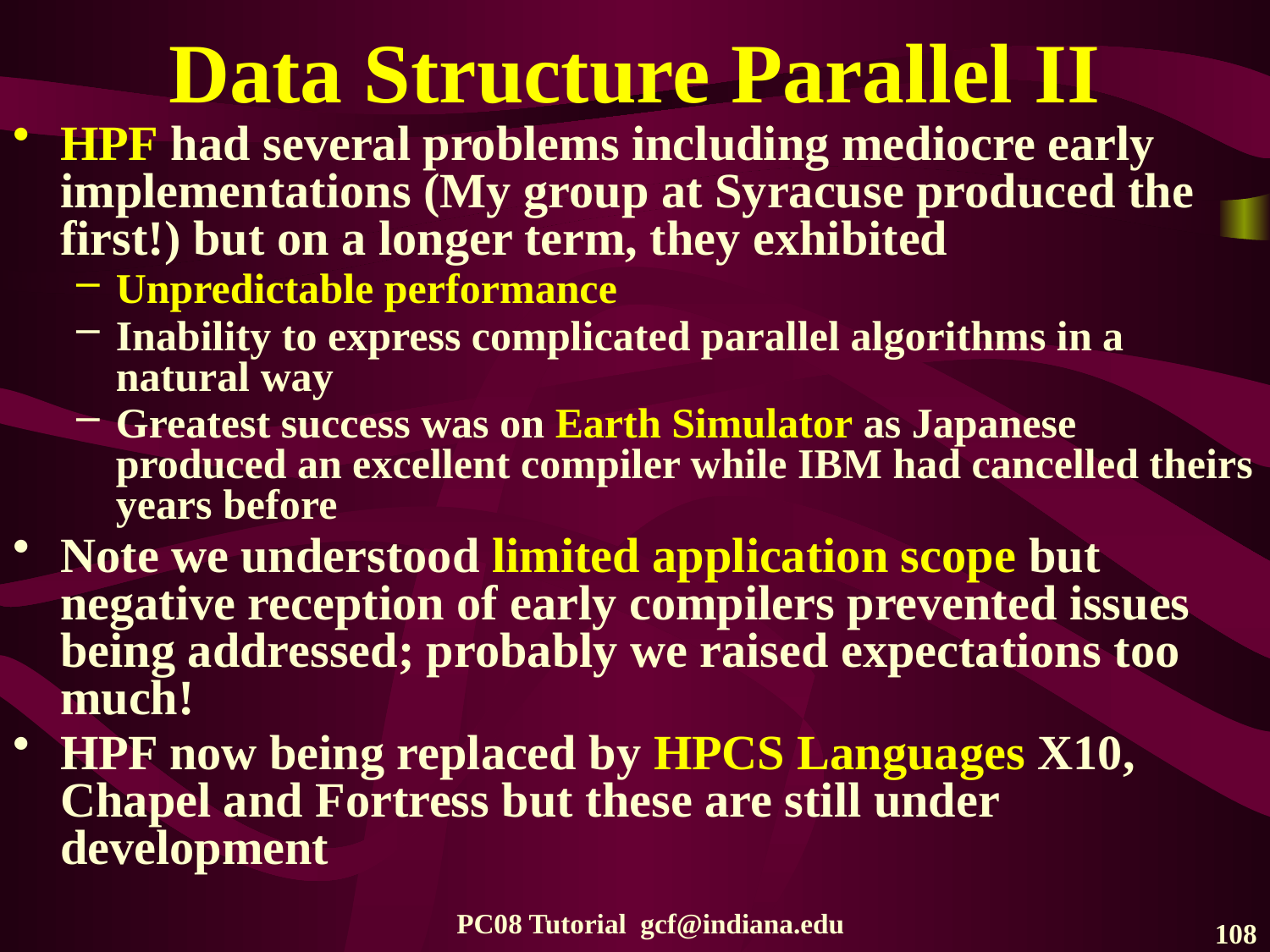

# Data Structure Parallel II
HPF had several problems including mediocre early implementations (My group at Syracuse produced the first!) but on a longer term, they exhibited
Unpredictable performance
Inability to express complicated parallel algorithms in a natural way
Greatest success was on Earth Simulator as Japanese produced an excellent compiler while IBM had cancelled theirs years before
Note we understood limited application scope but negative reception of early compilers prevented issues being addressed; probably we raised expectations too much!
HPF now being replaced by HPCS Languages X10, Chapel and Fortress but these are still under development

PC08 Tutorial  gcf@indiana.edu
108